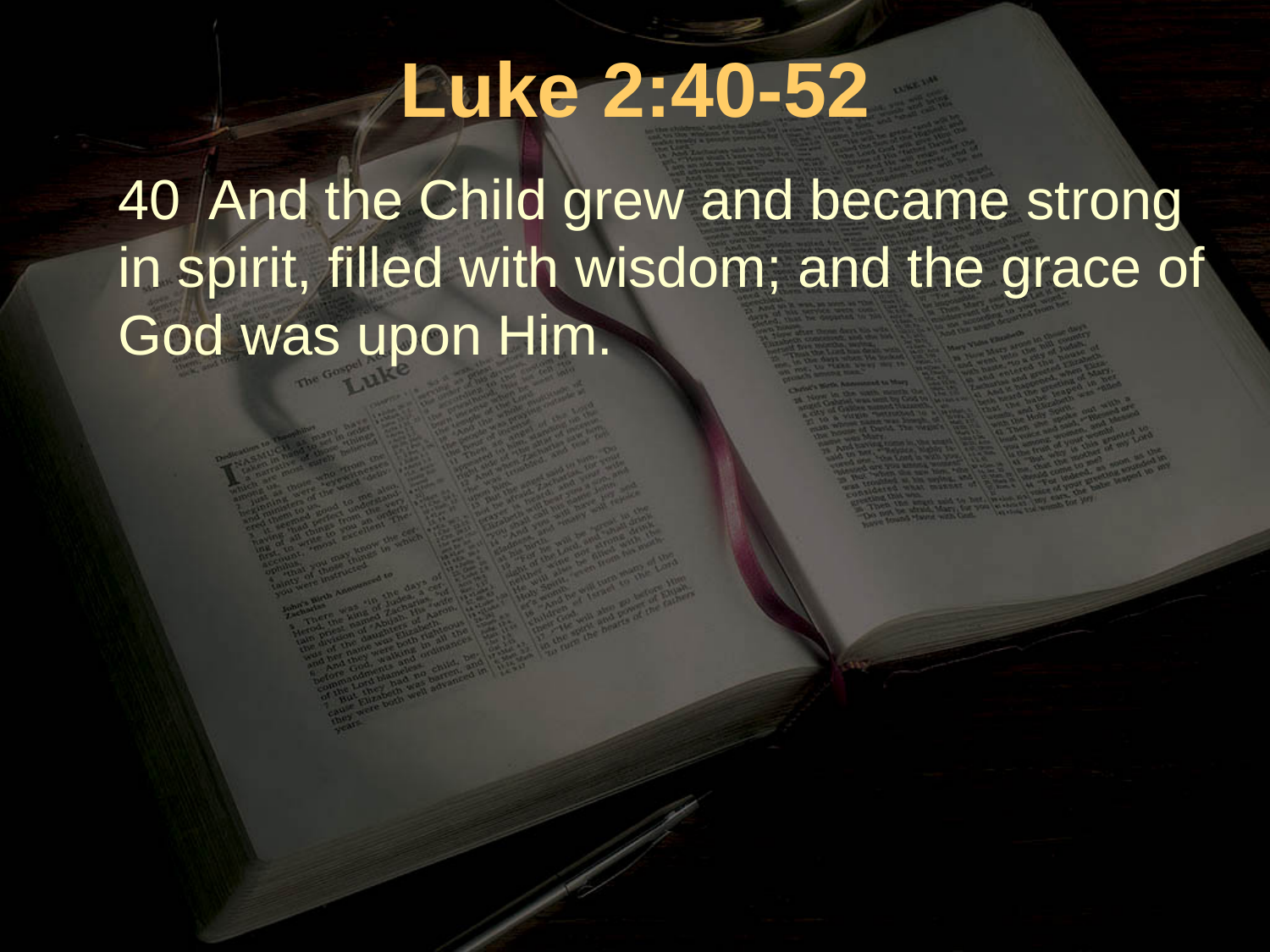

Luke 2:40-52
40  And the Child grew and became strong in spirit, filled with wisdom; and the grace of God was upon Him.